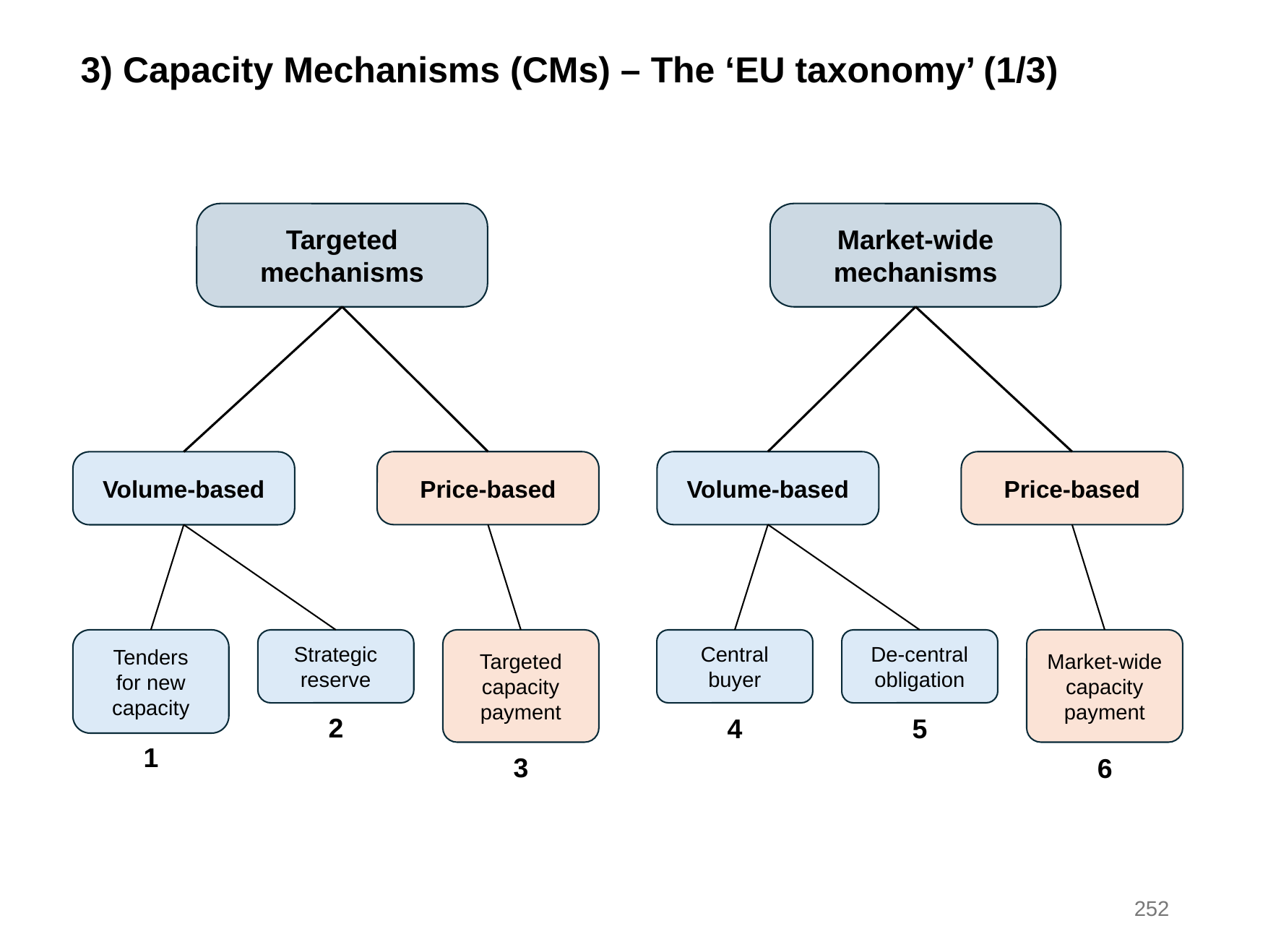

3) Capacity Mechanisms (CMs) – The ‘EU taxonomy’ (1/3)
Targeted mechanisms
Market-wide mechanisms
Price-based
Price-based
Volume-based
Volume-based
Strategic
reserve
Central
buyer
De-central
obligation
Tenders
for new capacity
Targeted
capacity payment
Market-wide
capacity payment
2
4
5
1
3
6
252